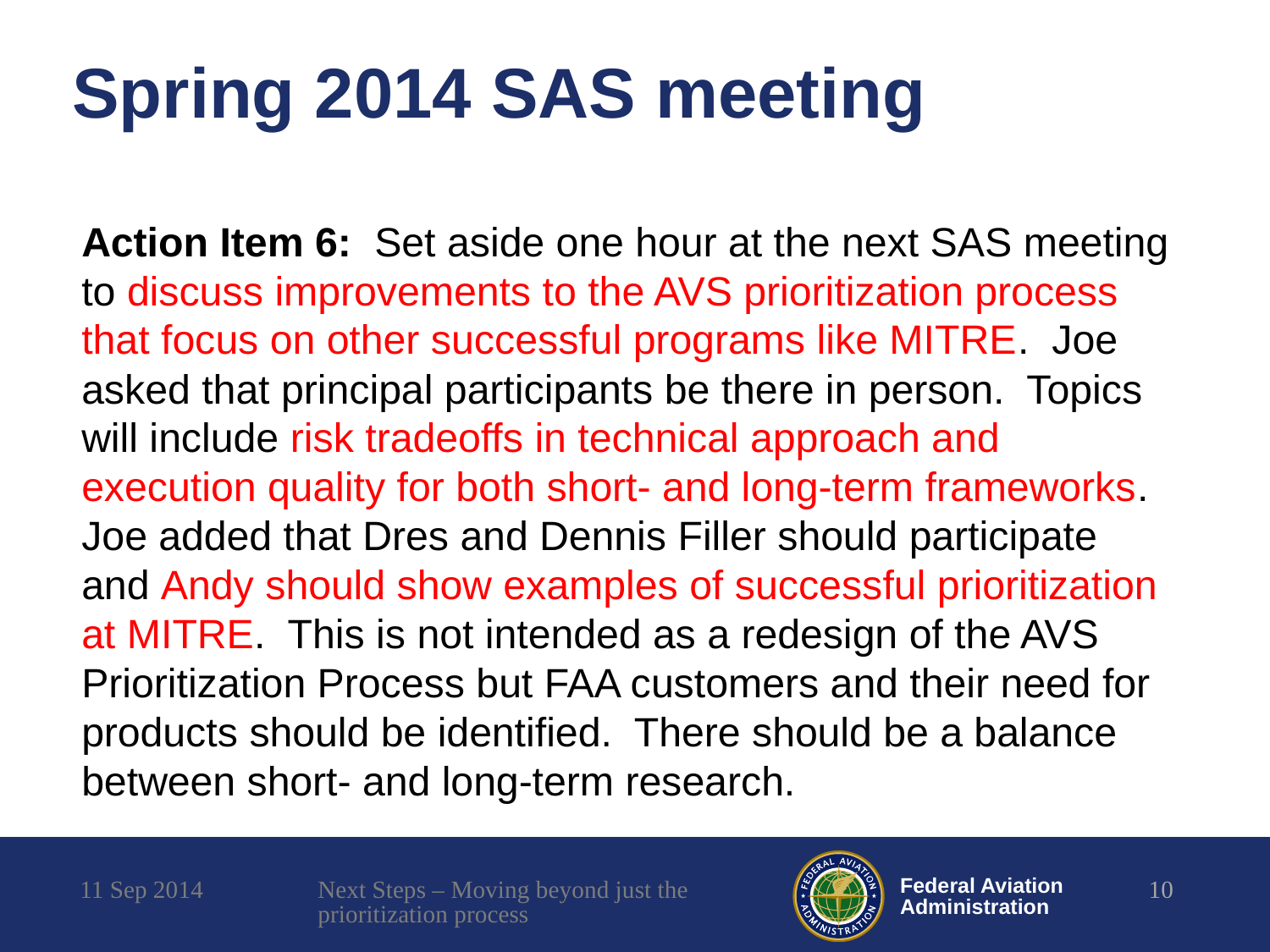

# Spring 2014 SAS meeting
Action Item 6:  Set aside one hour at the next SAS meeting to discuss improvements to the AVS prioritization process that focus on other successful programs like MITRE.  Joe asked that principal participants be there in person.  Topics will include risk tradeoffs in technical approach and execution quality for both short- and long-term frameworks.  Joe added that Dres and Dennis Filler should participate and Andy should show examples of successful prioritization at MITRE.  This is not intended as a redesign of the AVS Prioritization Process but FAA customers and their need for products should be identified.  There should be a balance between short- and long-term research.
11 Sep 2014
Next Steps – Moving beyond just the prioritization process
10